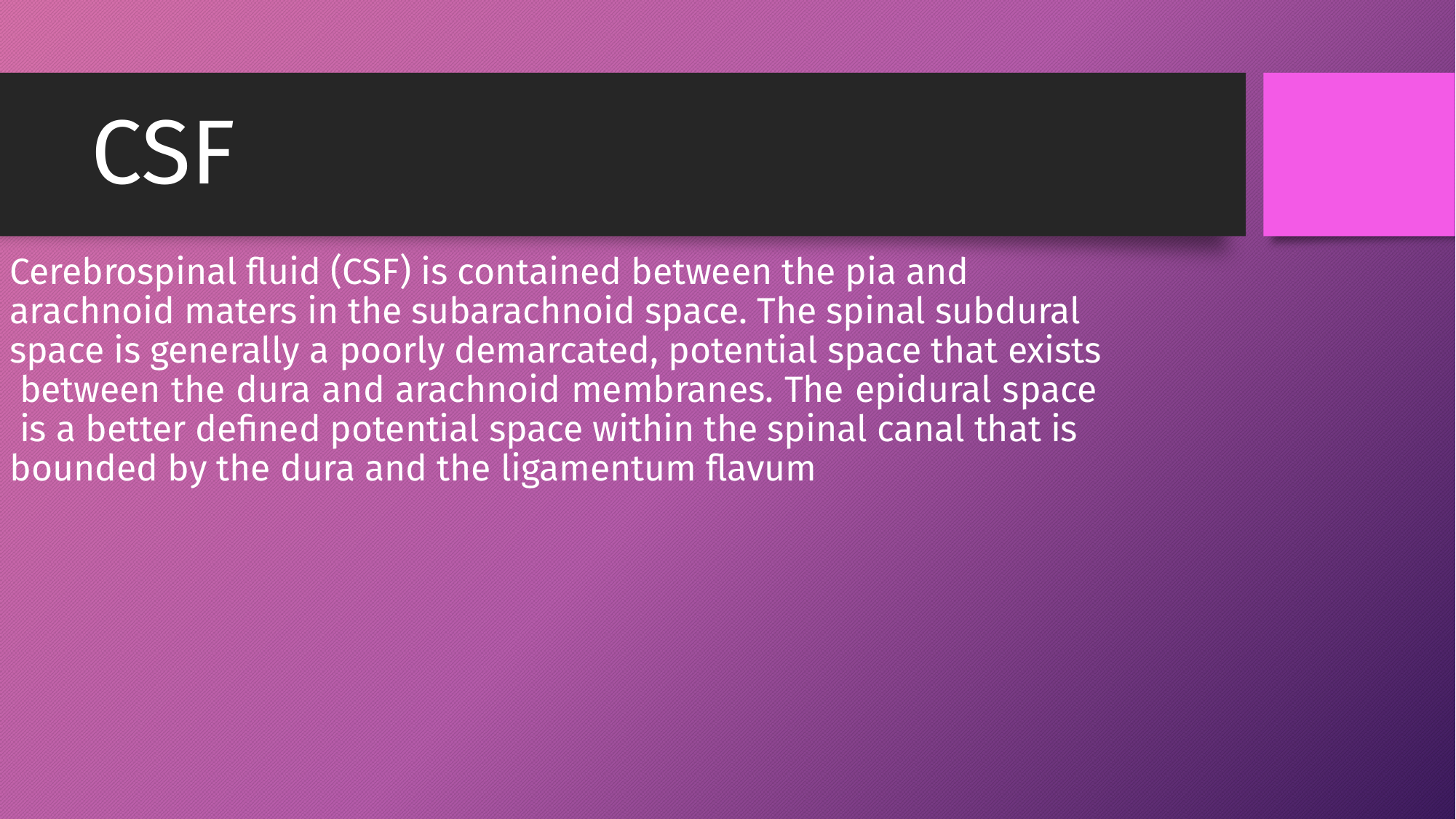

# CSF
Cerebrospinal fluid (CSF) is contained between the pia and  arachnoid maters in the subarachnoid space. The spinal subdural  space is generally a poorly demarcated, potential space that exists  between the dura and arachnoid membranes. The epidural space  is a better defined potential space within the spinal canal that is  bounded by the dura and the ligamentum flavum